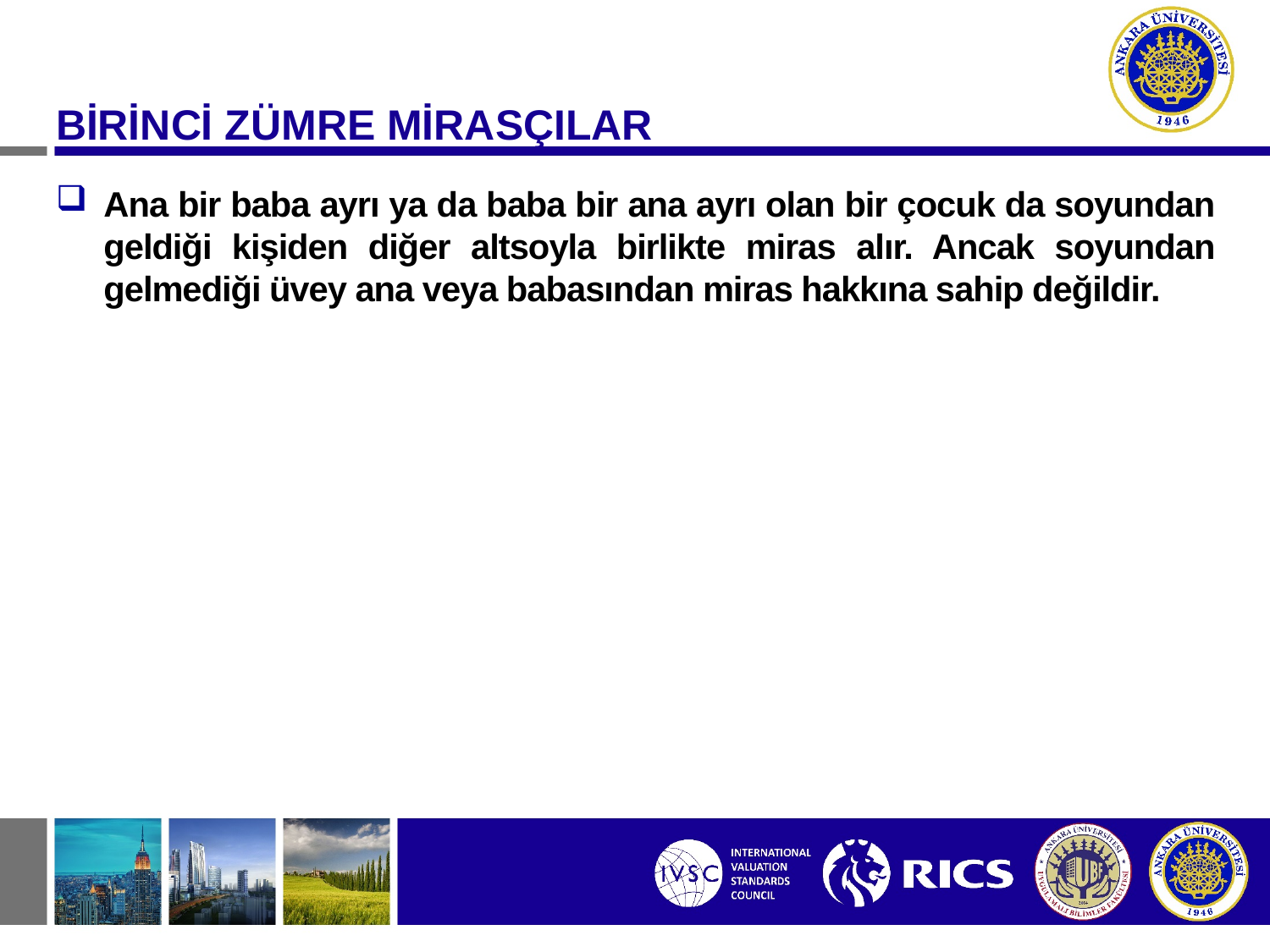

BİRİNCİ ZÜMRE MİRASÇILAR
Ana bir baba ayrı ya da baba bir ana ayrı olan bir çocuk da soyundan geldiği kişiden diğer altsoyla birlikte miras alır. Ancak soyundan gelmediği üvey ana veya babasından miras hakkına sahip değildir.